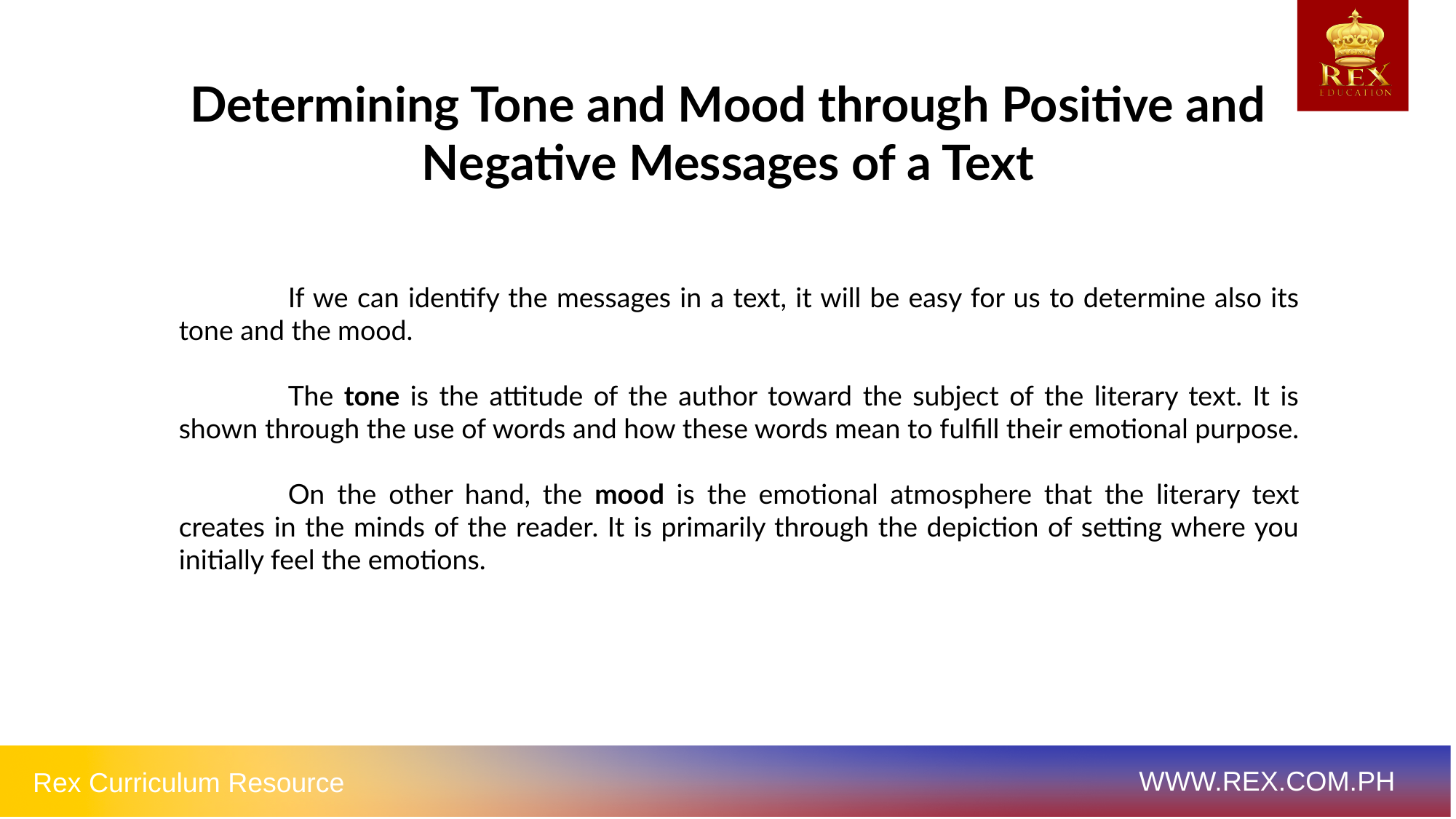

Determining Tone and Mood through Positive and Negative Messages of a Text
	If we can identify the messages in a text, it will be easy for us to determine also its tone and the mood.

	The tone is the attitude of the author toward the subject of the literary text. It is shown through the use of words and how these words mean to fulfill their emotional purpose.

	On the other hand, the mood is the emotional atmosphere that the literary text creates in the minds of the reader. It is primarily through the depiction of setting where you initially feel the emotions.